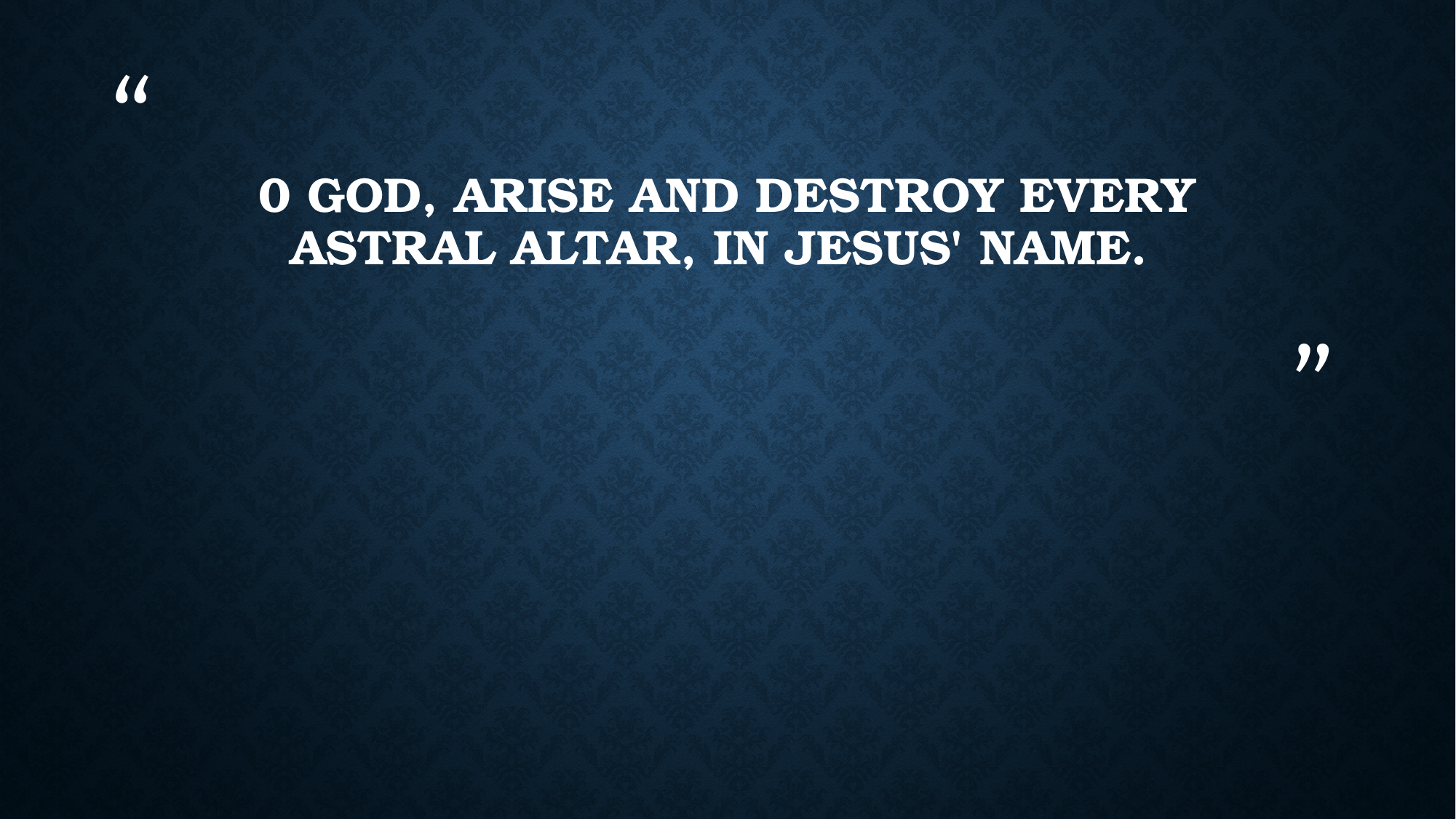

# 0 God, arise and destroy every astral altar, in Jesus' name.